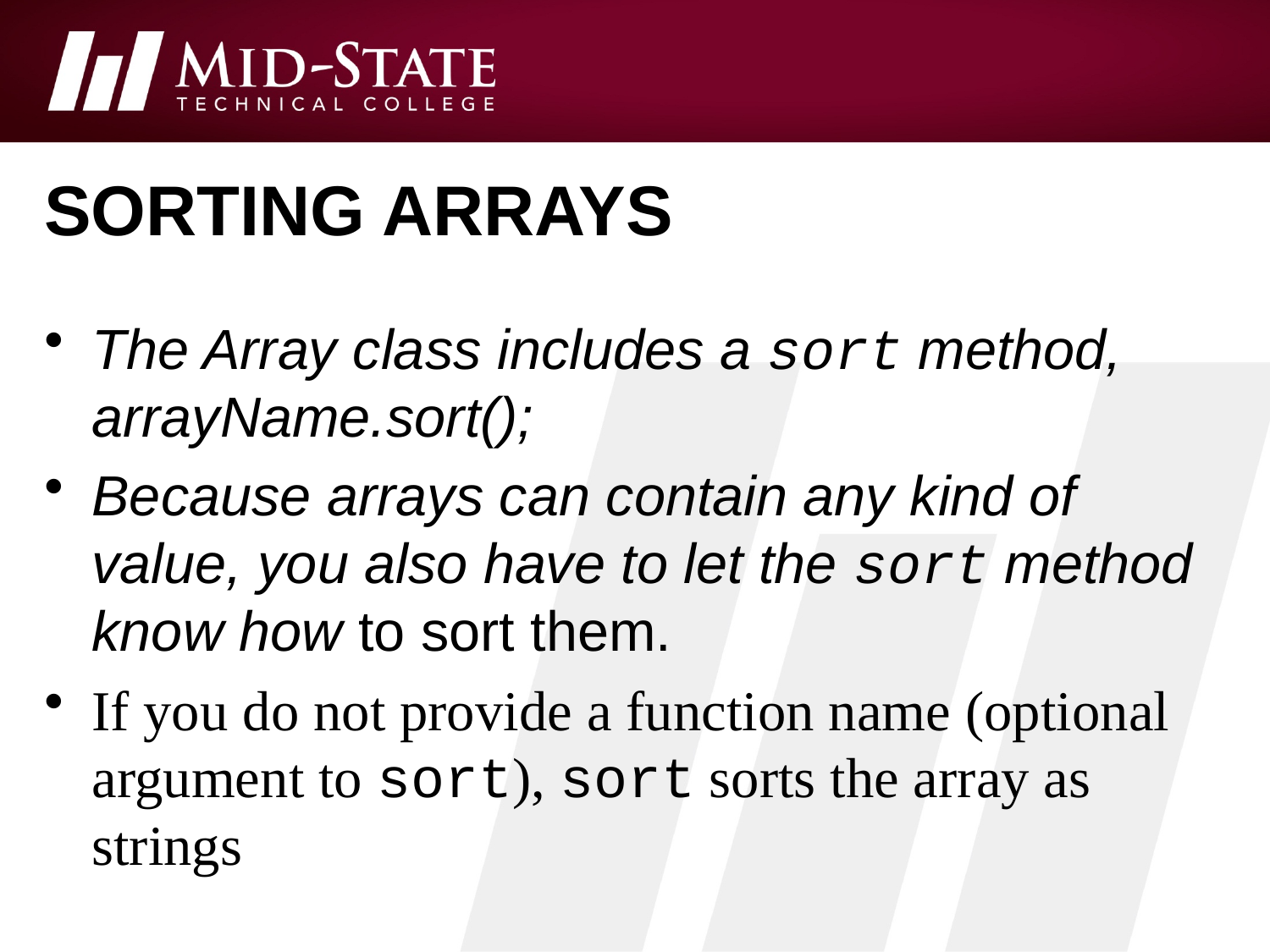

# sorting arrays
The Array class includes a sort method,
arrayName.sort();
Because arrays can contain any kind of value, you also have to let the sort method know how to sort them.
If you do not provide a function name (optional argument to sort), sort sorts the array as strings